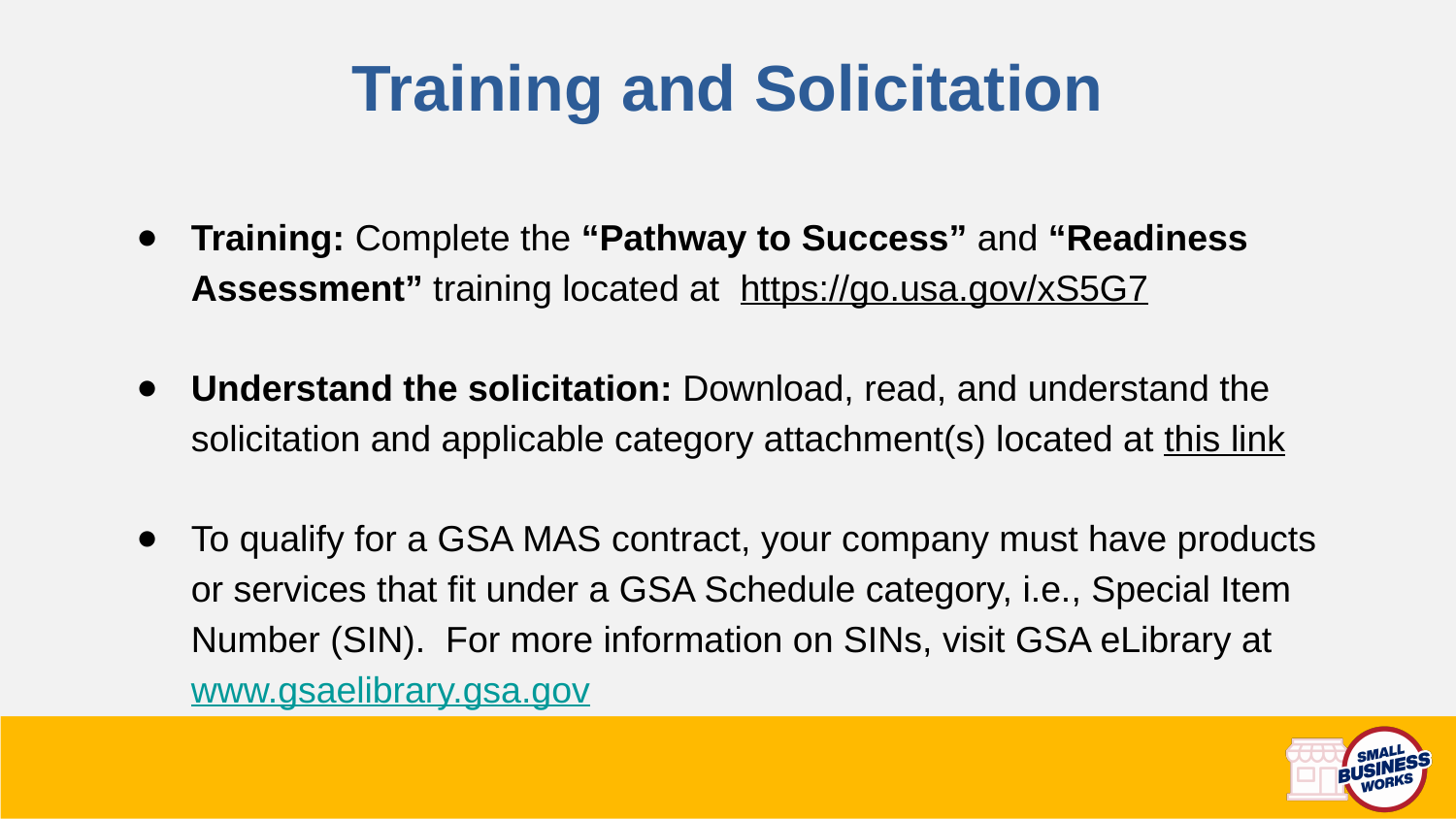

# Training and Solicitation
Training: Complete the “Pathway to Success” and “Readiness Assessment” training located at  https://go.usa.gov/xS5G7

Understand the solicitation: Download, read, and understand the solicitation and applicable category attachment(s) located at this link

To qualify for a GSA MAS contract, your company must have products or services that fit under a GSA Schedule category, i.e., Special Item Number (SIN).  For more information on SINs, visit GSA eLibrary at www.gsaelibrary.gsa.gov